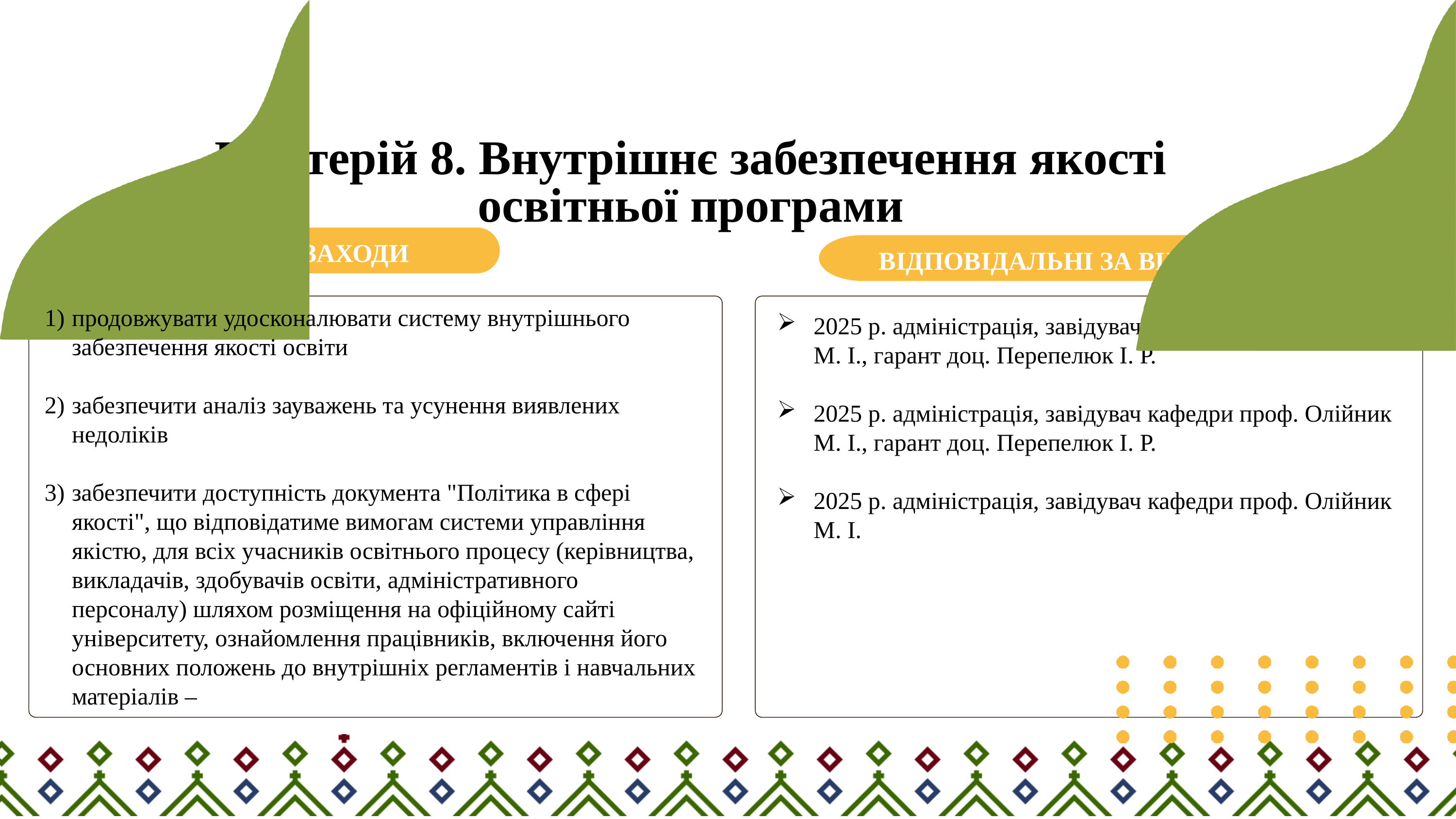

Критерій 8. Внутрішнє забезпечення якості освітньої програми

ЗАХОДИ

ВІДПОВІДАЛЬНІ ЗА ВИКОНАННЯ

продовжувати удосконалювати систему внутрішнього забезпечення якості освіти

забезпечити аналіз зауважень та усунення виявлених недоліків

забезпечити доступність документа "Політика в сфері якості", що відповідатиме вимогам системи управління якістю, для всіх учасників освітнього процесу (керівництва, викладачів, здобувачів освіти, адміністративного персоналу) шляхом розміщення на офіційному сайті університету, ознайомлення працівників, включення його основних положень до внутрішніх регламентів і навчальних матеріалів –
2025 р. адміністрація, завідувач кафедри проф. Олійник М. І., гарант доц. Перепелюк І. Р.

2025 р. адміністрація, завідувач кафедри проф. Олійник М. І., гарант доц. Перепелюк І. Р.

2025 р. адміністрація, завідувач кафедри проф. Олійник М. І.

KEY COMPONENTS